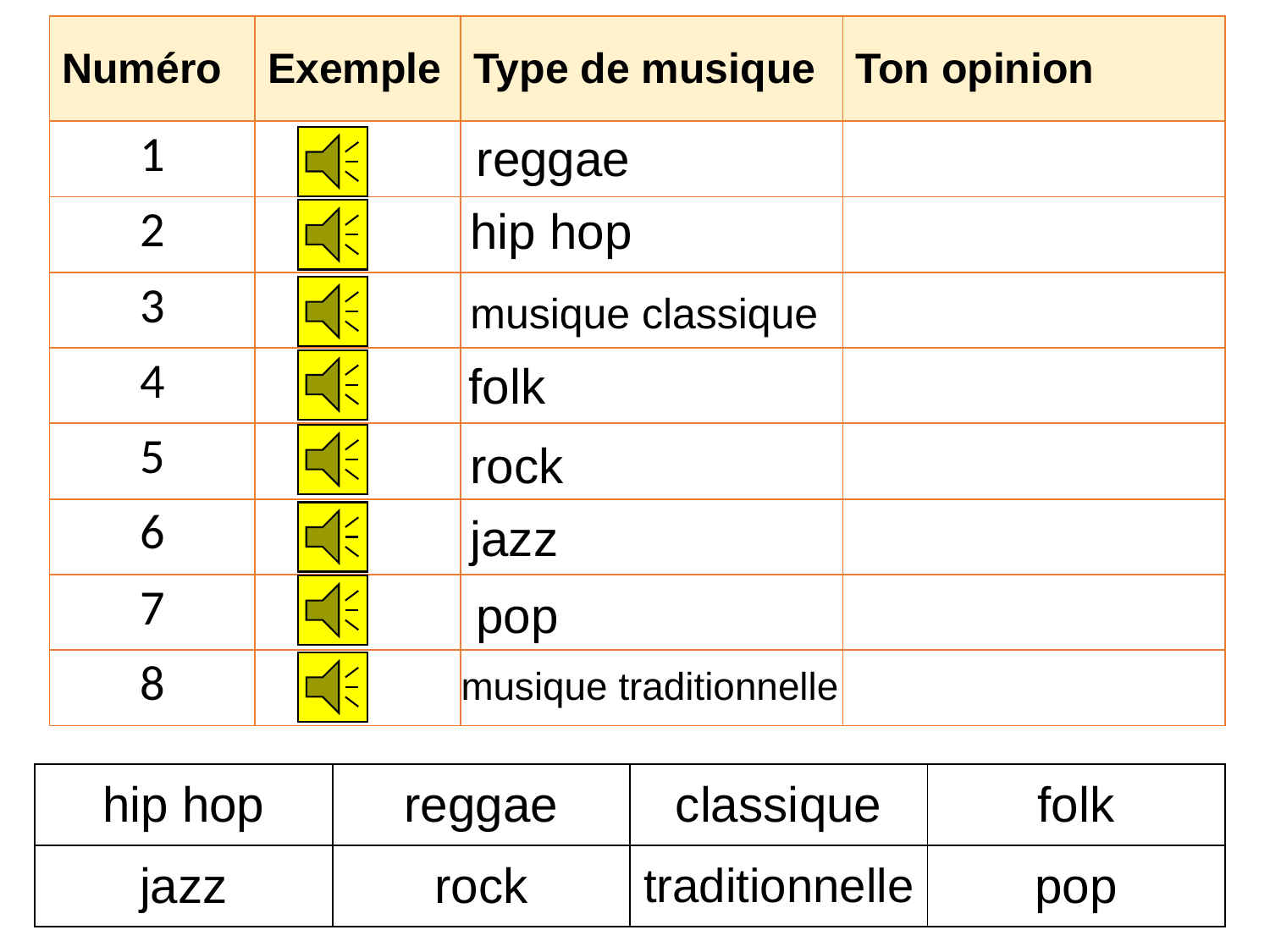

| Numéro | Exemple | Type de musique | Ton opinion |
| --- | --- | --- | --- |
| 1 |  |  |  |
| 2 |  |  |  |
| 3 |  |  |  |
| 4 |  |  |  |
| 5 |  |  |  |
| 6 |  |  |  |
| 7 |  |  |  |
| 8 |  |  |  |
reggae

hip hop

musique classique
folk

rock
jazz

pop

musique traditionnelle
| hip hop | reggae | classique | folk |
| --- | --- | --- | --- |
| jazz | rock | traditionnelle | pop |